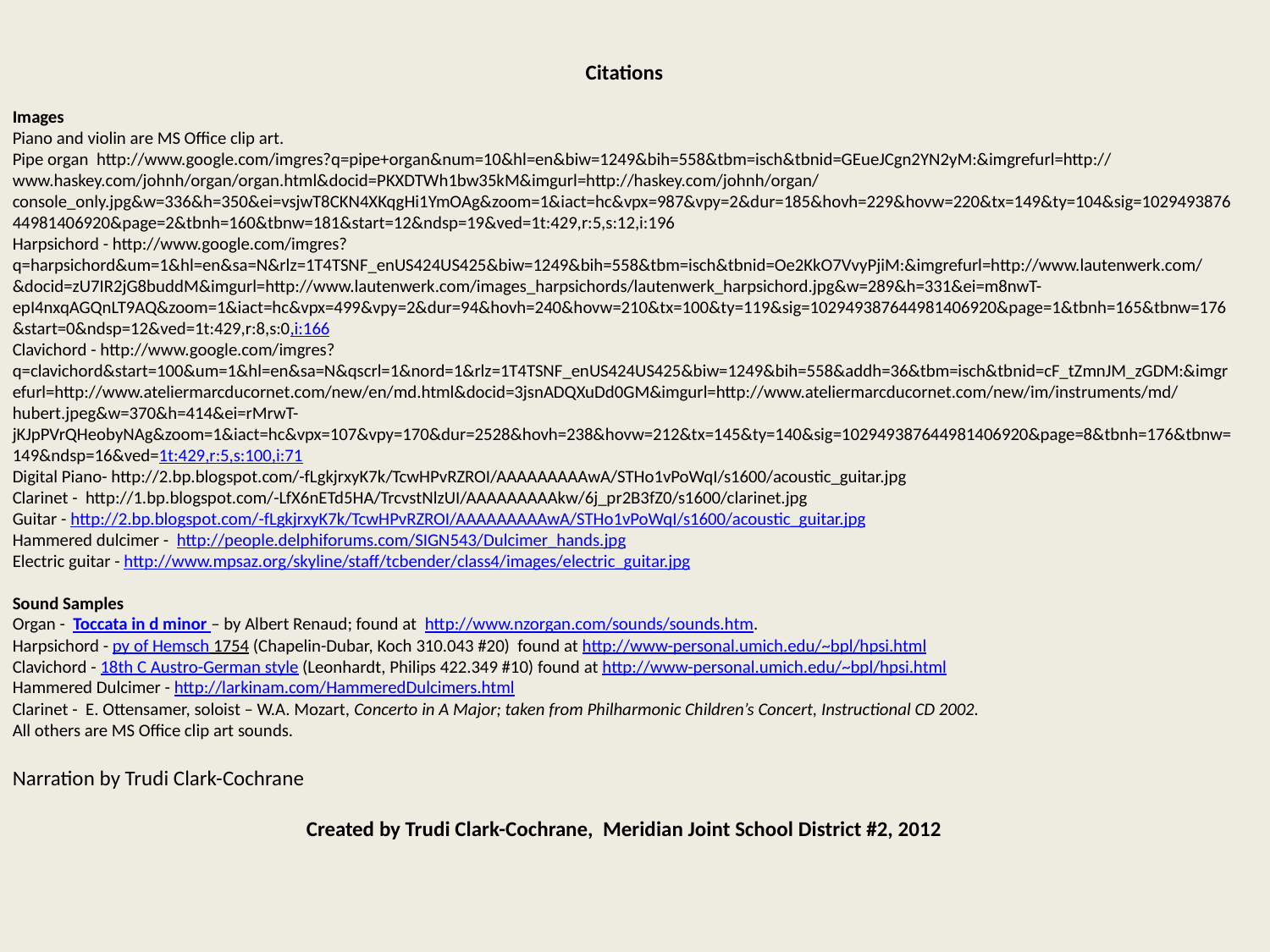

Citations

Images
Piano and violin are MS Office clip art.
Pipe organ  http://www.google.com/imgres?q=pipe+organ&num=10&hl=en&biw=1249&bih=558&tbm=isch&tbnid=GEueJCgn2YN2yM:&imgrefurl=http://www.haskey.com/johnh/organ/organ.html&docid=PKXDTWh1bw35kM&imgurl=http://haskey.com/johnh/organ/console_only.jpg&w=336&h=350&ei=vsjwT8CKN4XKqgHi1YmOAg&zoom=1&iact=hc&vpx=987&vpy=2&dur=185&hovh=229&hovw=220&tx=149&ty=104&sig=102949387644981406920&page=2&tbnh=160&tbnw=181&start=12&ndsp=19&ved=1t:429,r:5,s:12,i:196
Harpsichord - http://www.google.com/imgres?q=harpsichord&um=1&hl=en&sa=N&rlz=1T4TSNF_enUS424US425&biw=1249&bih=558&tbm=isch&tbnid=Oe2KkO7VvyPjiM:&imgrefurl=http://www.lautenwerk.com/&docid=zU7IR2jG8buddM&imgurl=http://www.lautenwerk.com/images_harpsichords/lautenwerk_harpsichord.jpg&w=289&h=331&ei=m8nwT-epI4nxqAGQnLT9AQ&zoom=1&iact=hc&vpx=499&vpy=2&dur=94&hovh=240&hovw=210&tx=100&ty=119&sig=102949387644981406920&page=1&tbnh=165&tbnw=176&start=0&ndsp=12&ved=1t:429,r:8,s:0,i:166
Clavichord - http://www.google.com/imgres?q=clavichord&start=100&um=1&hl=en&sa=N&qscrl=1&nord=1&rlz=1T4TSNF_enUS424US425&biw=1249&bih=558&addh=36&tbm=isch&tbnid=cF_tZmnJM_zGDM:&imgrefurl=http://www.ateliermarcducornet.com/new/en/md.html&docid=3jsnADQXuDd0GM&imgurl=http://www.ateliermarcducornet.com/new/im/instruments/md/hubert.jpeg&w=370&h=414&ei=rMrwT-jKJpPVrQHeobyNAg&zoom=1&iact=hc&vpx=107&vpy=170&dur=2528&hovh=238&hovw=212&tx=145&ty=140&sig=102949387644981406920&page=8&tbnh=176&tbnw=149&ndsp=16&ved=1t:429,r:5,s:100,i:71
Digital Piano- http://2.bp.blogspot.com/-fLgkjrxyK7k/TcwHPvRZROI/AAAAAAAAAwA/STHo1vPoWqI/s1600/acoustic_guitar.jpg
Clarinet -  http://1.bp.blogspot.com/-LfX6nETd5HA/TrcvstNlzUI/AAAAAAAAAkw/6j_pr2B3fZ0/s1600/clarinet.jpg
Guitar - http://2.bp.blogspot.com/-fLgkjrxyK7k/TcwHPvRZROI/AAAAAAAAAwA/STHo1vPoWqI/s1600/acoustic_guitar.jpg
Hammered dulcimer -  http://people.delphiforums.com/SIGN543/Dulcimer_hands.jpg
Electric guitar - http://www.mpsaz.org/skyline/staff/tcbender/class4/images/electric_guitar.jpg

Sound Samples
Organ -  Toccata in d minor – by Albert Renaud; found at  http://www.nzorgan.com/sounds/sounds.htm.
Harpsichord - py of Hemsch 1754 (Chapelin-Dubar, Koch 310.043 #20)  found at http://www-personal.umich.edu/~bpl/hpsi.html
Clavichord - 18th C Austro-German style (Leonhardt, Philips 422.349 #10) found at http://www-personal.umich.edu/~bpl/hpsi.html
Hammered Dulcimer - http://larkinam.com/HammeredDulcimers.html
Clarinet -  E. Ottensamer, soloist – W.A. Mozart, Concerto in A Major; taken from Philharmonic Children’s Concert, Instructional CD 2002.
All others are MS Office clip art sounds.

Narration by Trudi Clark-Cochrane

Created by Trudi Clark-Cochrane,  Meridian Joint School District #2, 2012